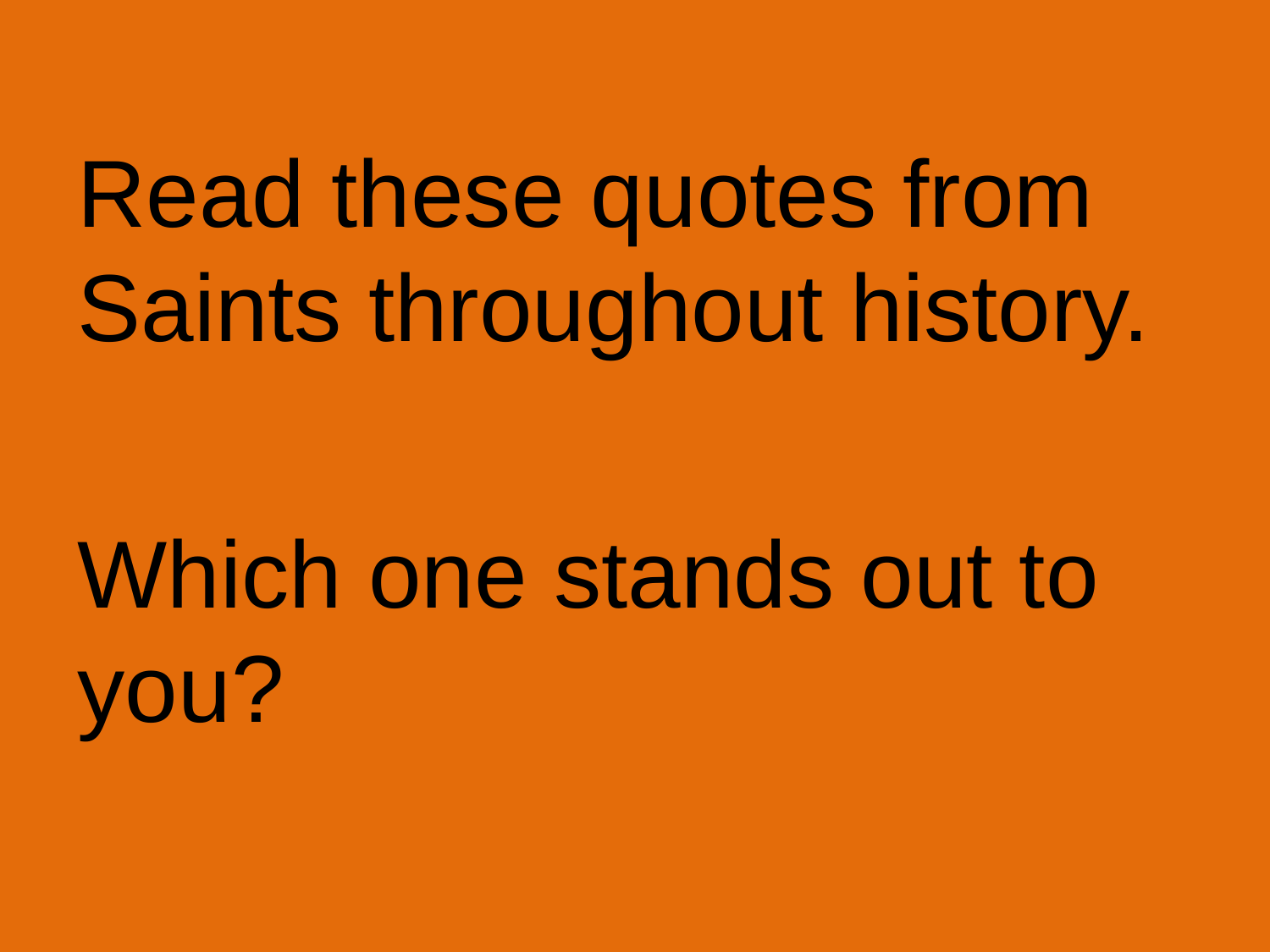

Read these quotes from Saints throughout history.

Which one stands out to you?